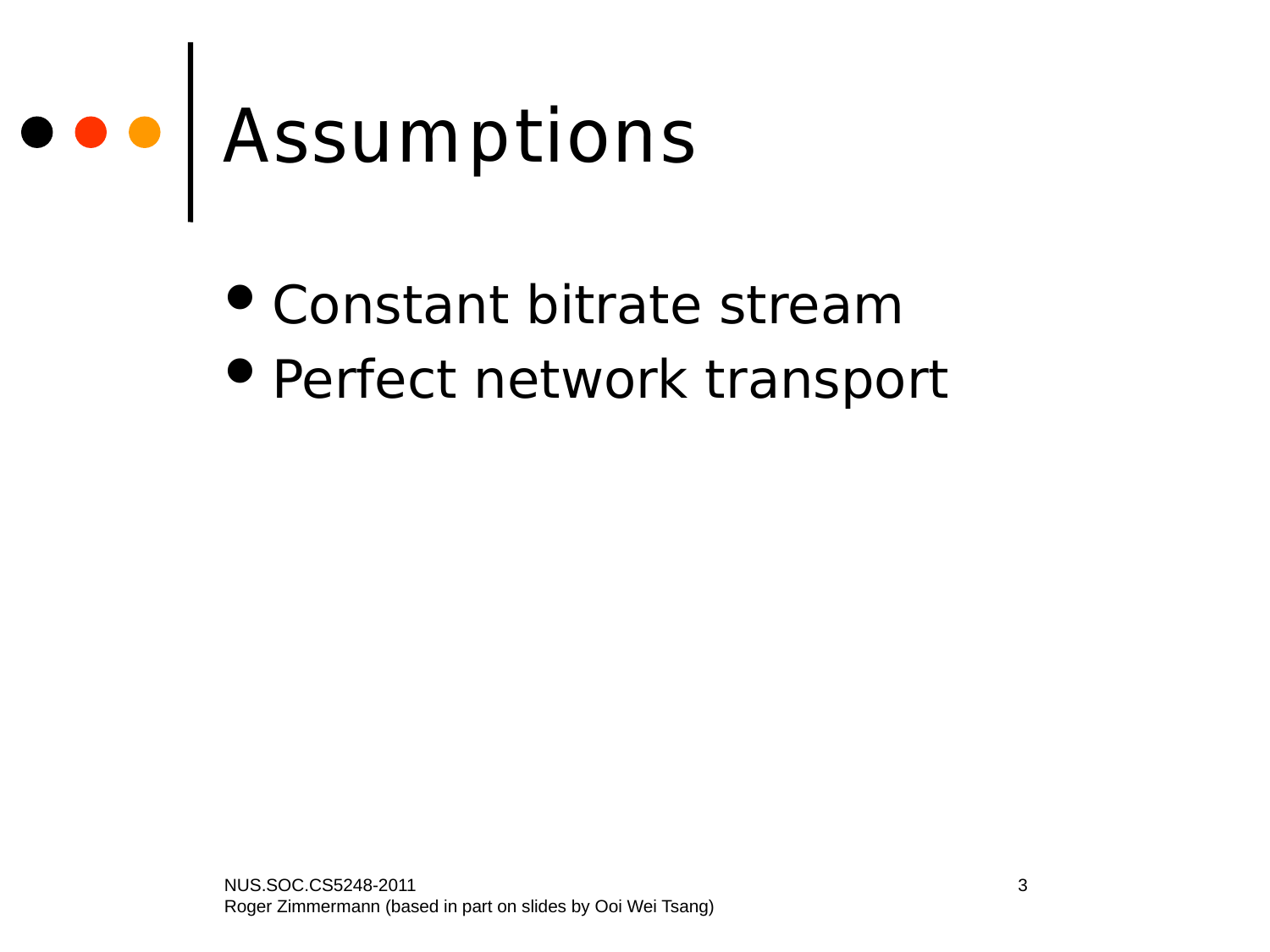

# Assumptions
Constant bitrate stream
Perfect network transport
NUS.SOC.CS5248-2011
Roger Zimmermann (based in part on slides by Ooi Wei Tsang)
3